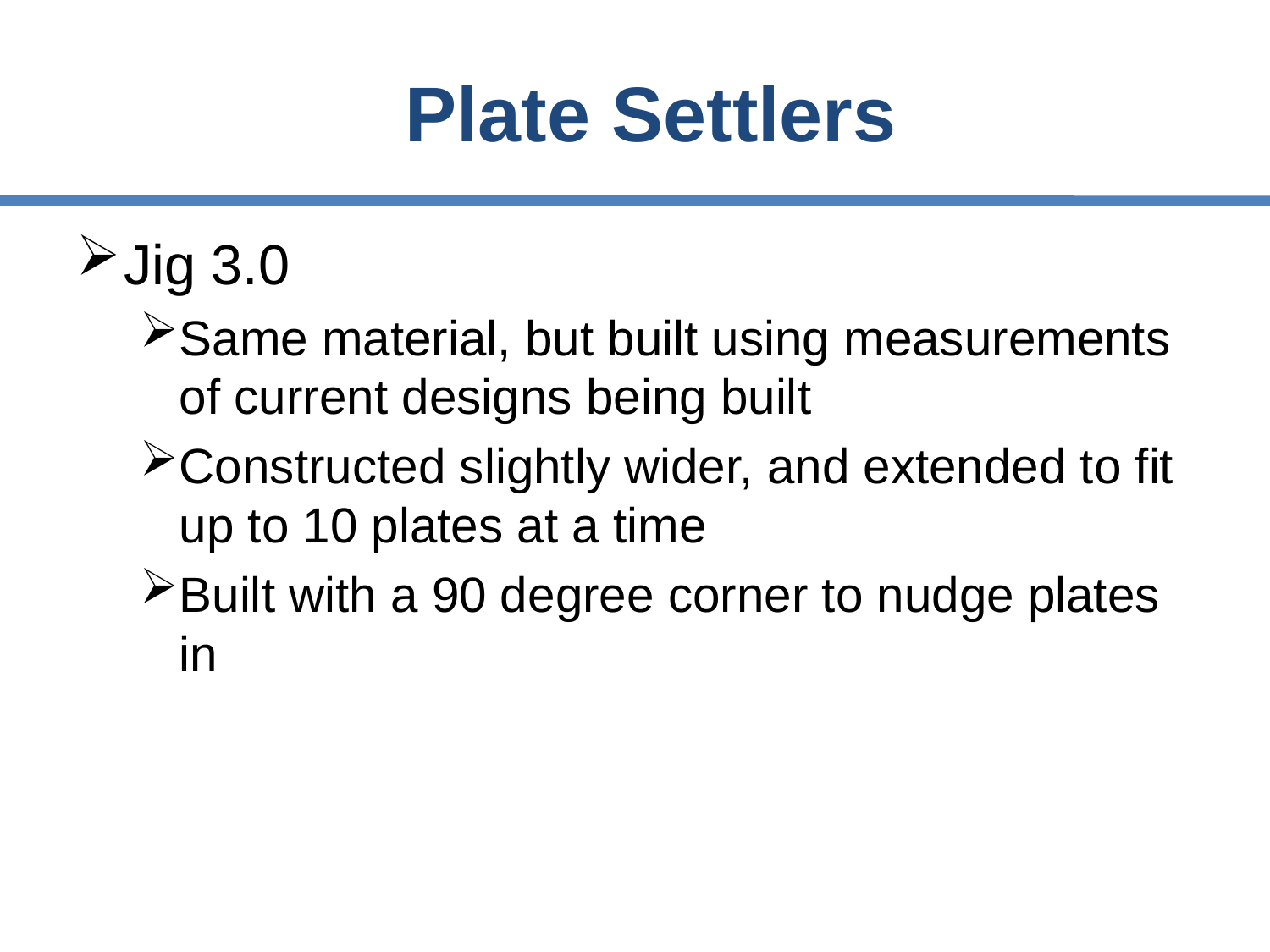

# Plate Settlers
Jig 3.0
Same material, but built using measurements of current designs being built
Constructed slightly wider, and extended to fit up to 10 plates at a time
Built with a 90 degree corner to nudge plates in